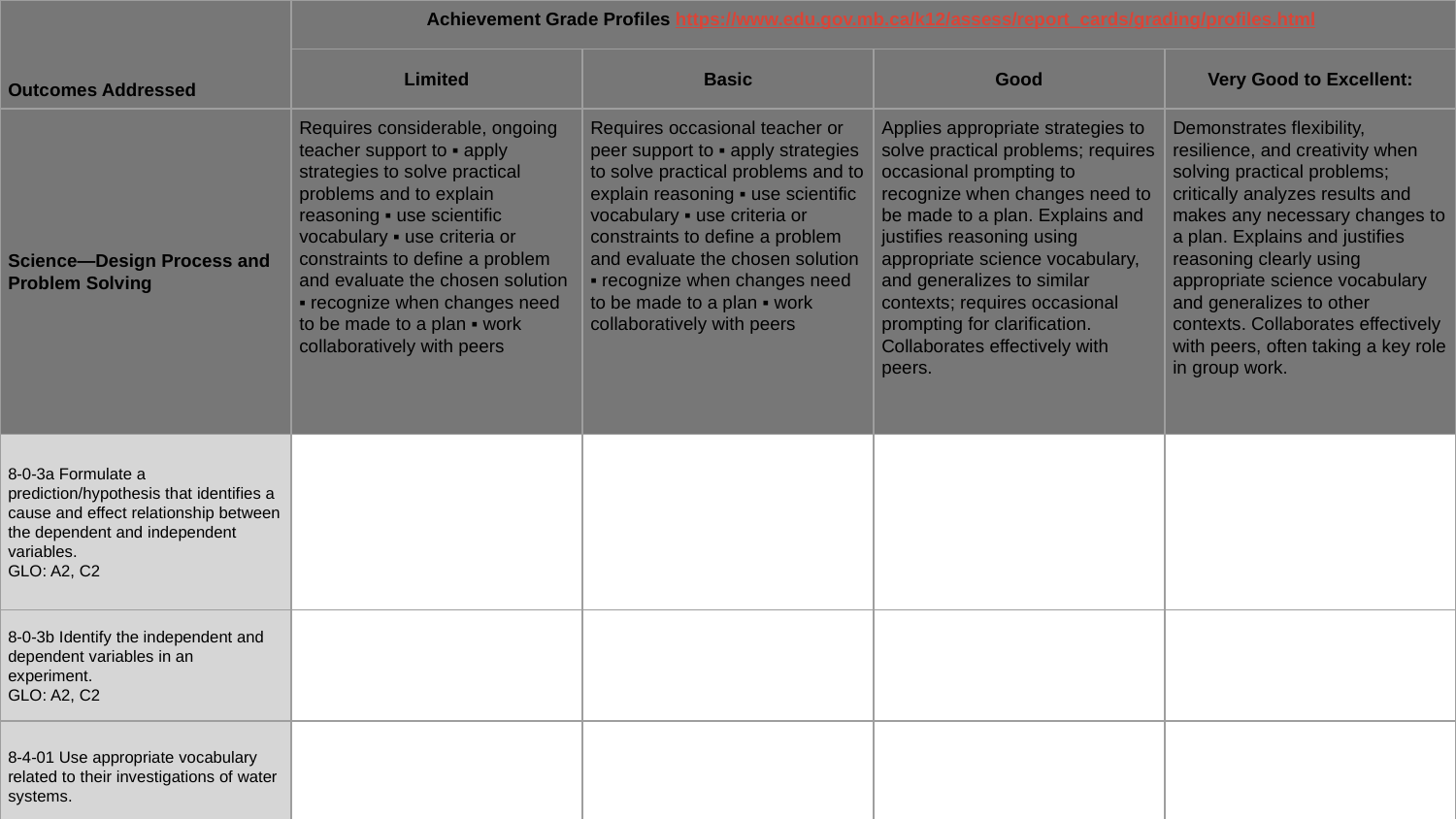

| Outcomes Addressed | Achievement Grade Profiles https://www.edu.gov.mb.ca/k12/assess/report\_cards/grading/profiles.html |  |  |  |
| --- | --- | --- | --- | --- |
|  | Limited | Basic | Good | Very Good to Excellent: |
| Science—Design Process and Problem Solving | Requires considerable, ongoing teacher support to ▪ apply strategies to solve practical problems and to explain reasoning ▪ use scientific vocabulary ▪ use criteria or constraints to define a problem and evaluate the chosen solution ▪ recognize when changes need to be made to a plan ▪ work collaboratively with peers | Requires occasional teacher or peer support to ▪ apply strategies to solve practical problems and to explain reasoning ▪ use scientific vocabulary ▪ use criteria or constraints to define a problem and evaluate the chosen solution ▪ recognize when changes need to be made to a plan ▪ work collaboratively with peers | Applies appropriate strategies to solve practical problems; requires occasional prompting to recognize when changes need to be made to a plan. Explains and justifies reasoning using appropriate science vocabulary, and generalizes to similar contexts; requires occasional prompting for clarification. Collaborates effectively with peers. | Demonstrates flexibility, resilience, and creativity when solving practical problems; critically analyzes results and makes any necessary changes to a plan. Explains and justifies reasoning clearly using appropriate science vocabulary and generalizes to other contexts. Collaborates effectively with peers, often taking a key role in group work. |
| 8-0-3a Formulate a prediction/hypothesis that identifies a cause and effect relationship between the dependent and independent variables. GLO: A2, C2 |  |  |  |  |
| 8-0-3b Identify the independent and dependent variables in an experiment. GLO: A2, C2 |  |  |  |  |
| 8-4-01 Use appropriate vocabulary related to their investigations of water systems. |  |  |  |  |